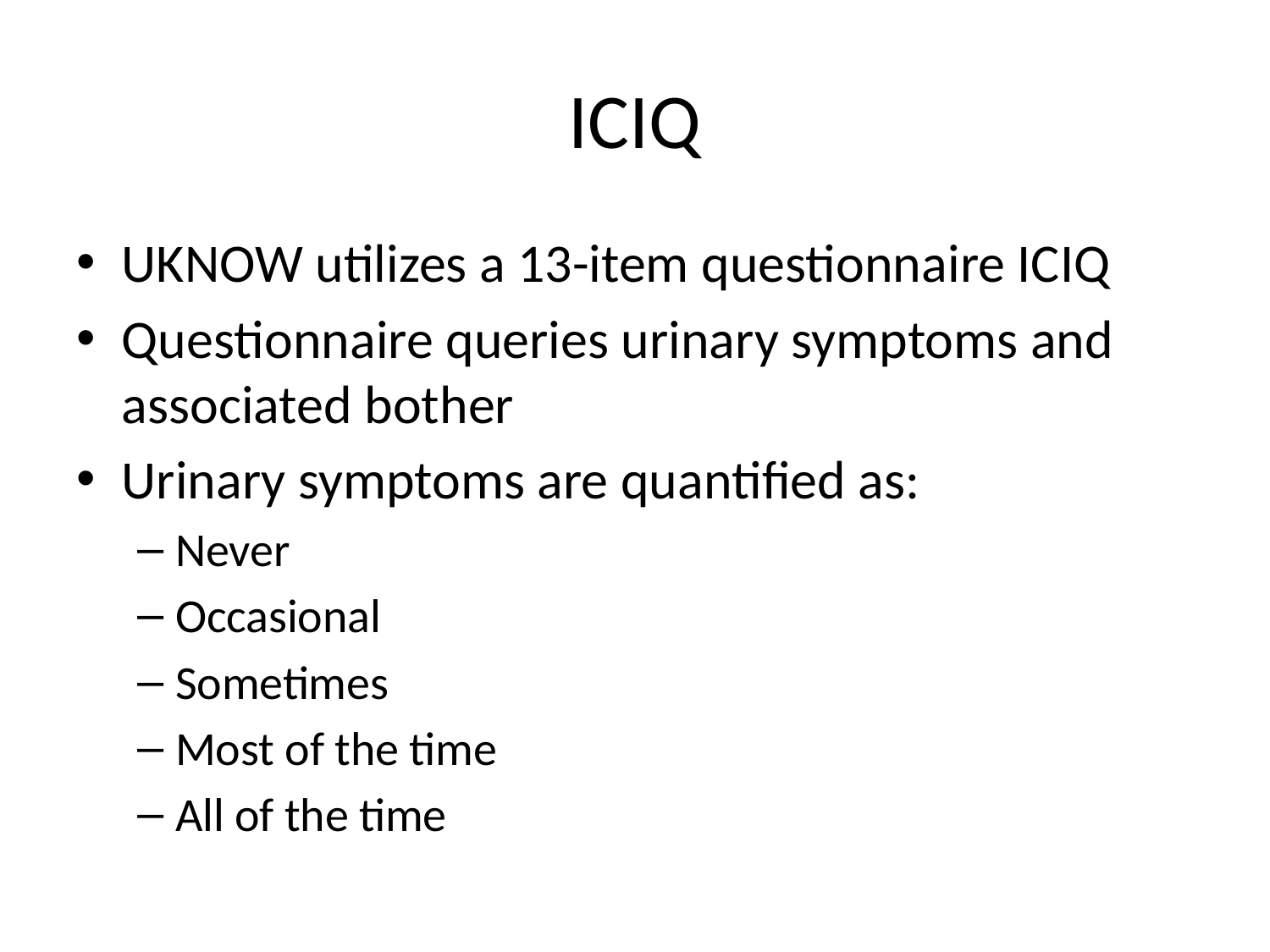

# ICIQ
UKNOW utilizes a 13-item questionnaire ICIQ
Questionnaire queries urinary symptoms and associated bother
Urinary symptoms are quantified as:
Never
Occasional
Sometimes
Most of the time
All of the time